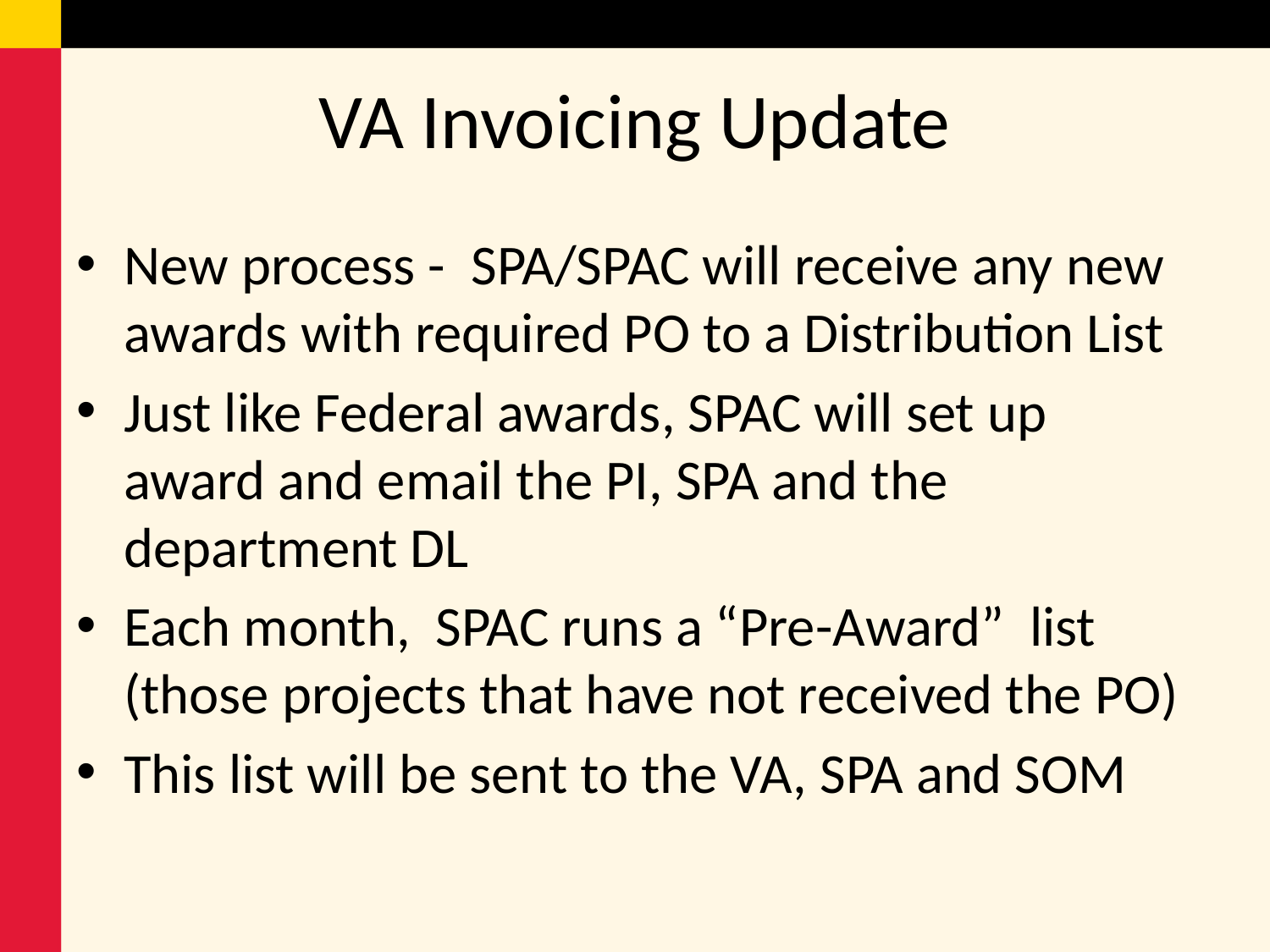

# VA Invoicing Update
New process -  SPA/SPAC will receive any new awards with required PO to a Distribution List
Just like Federal awards, SPAC will set up award and email the PI, SPA and the department DL
Each month,  SPAC runs a “Pre-Award”  list (those projects that have not received the PO)
This list will be sent to the VA, SPA and SOM